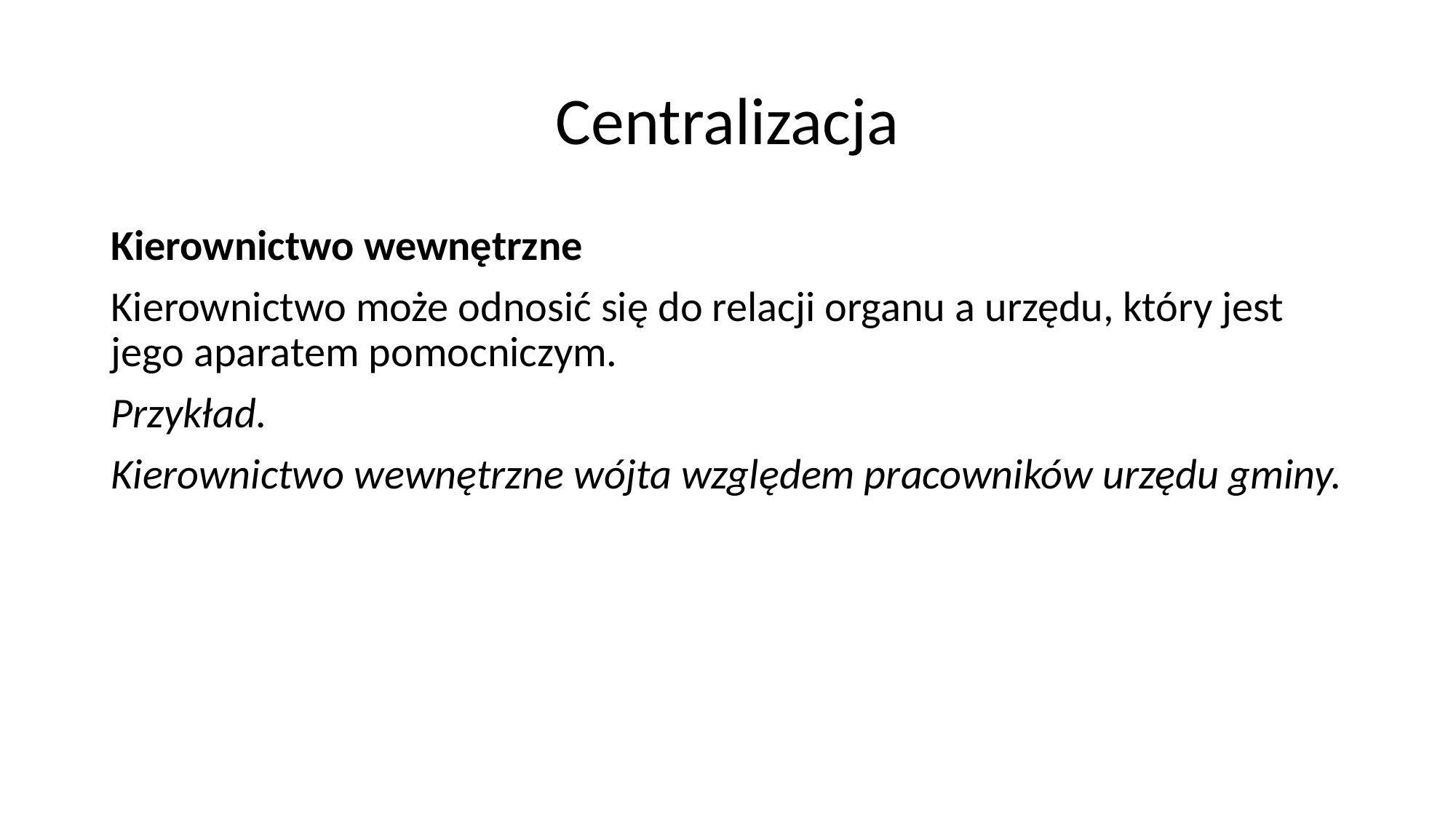

# Centralizacja
Kierownictwo wewnętrzne
Kierownictwo może odnosić się do relacji organu a urzędu, który jest jego aparatem pomocniczym.
Przykład.
Kierownictwo wewnętrzne wójta względem pracowników urzędu gminy.